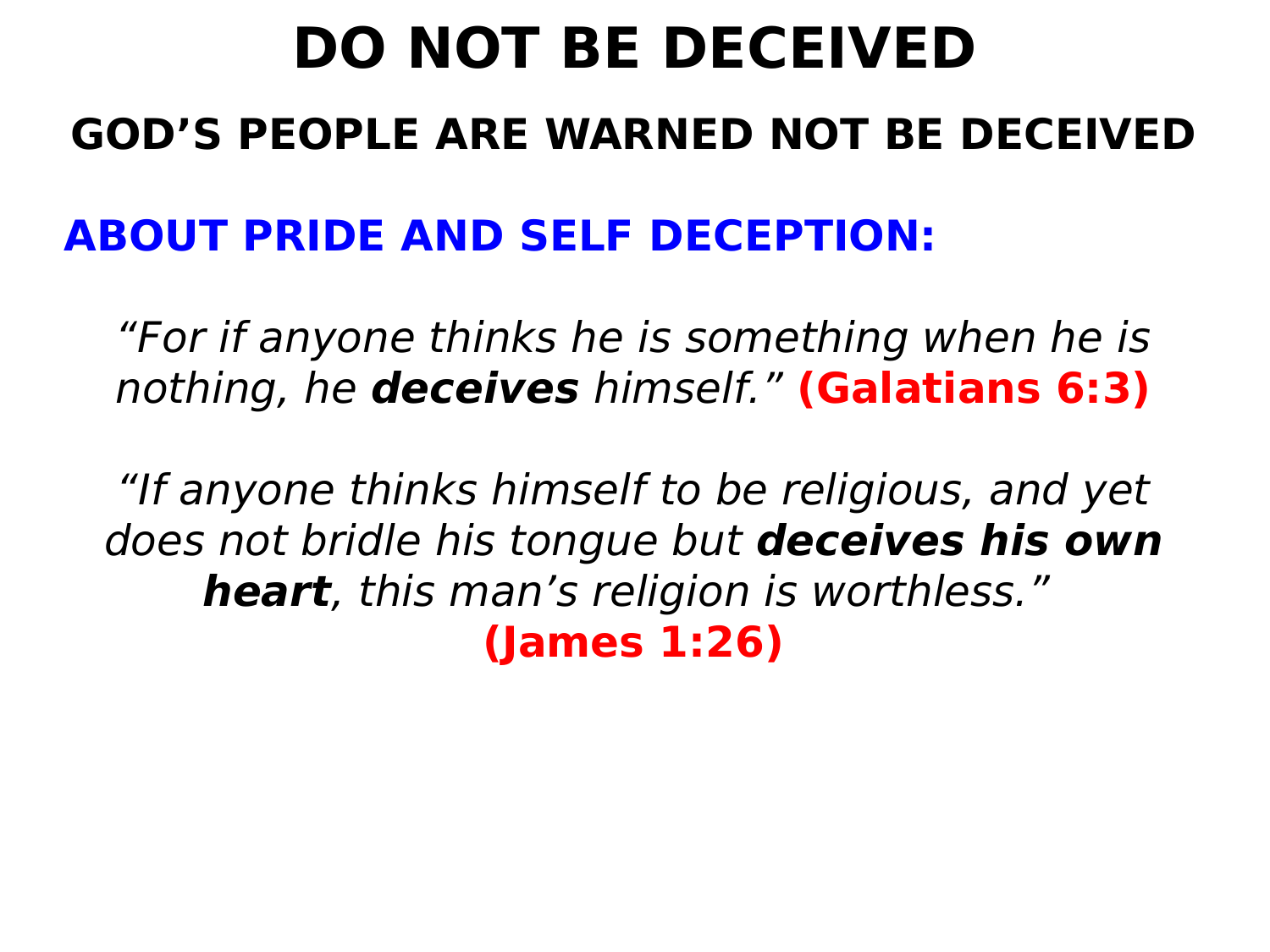

DO NOT BE DECEIVED
GOD’S PEOPLE ARE WARNED NOT BE DECEIVED

ABOUT PRIDE AND SELF DECEPTION:

“For if anyone thinks he is something when he is nothing, he deceives himself.” (Galatians 6:3)

“If anyone thinks himself to be religious, and yet does not bridle his tongue but deceives his own heart, this man’s religion is worthless.”
(James 1:26)